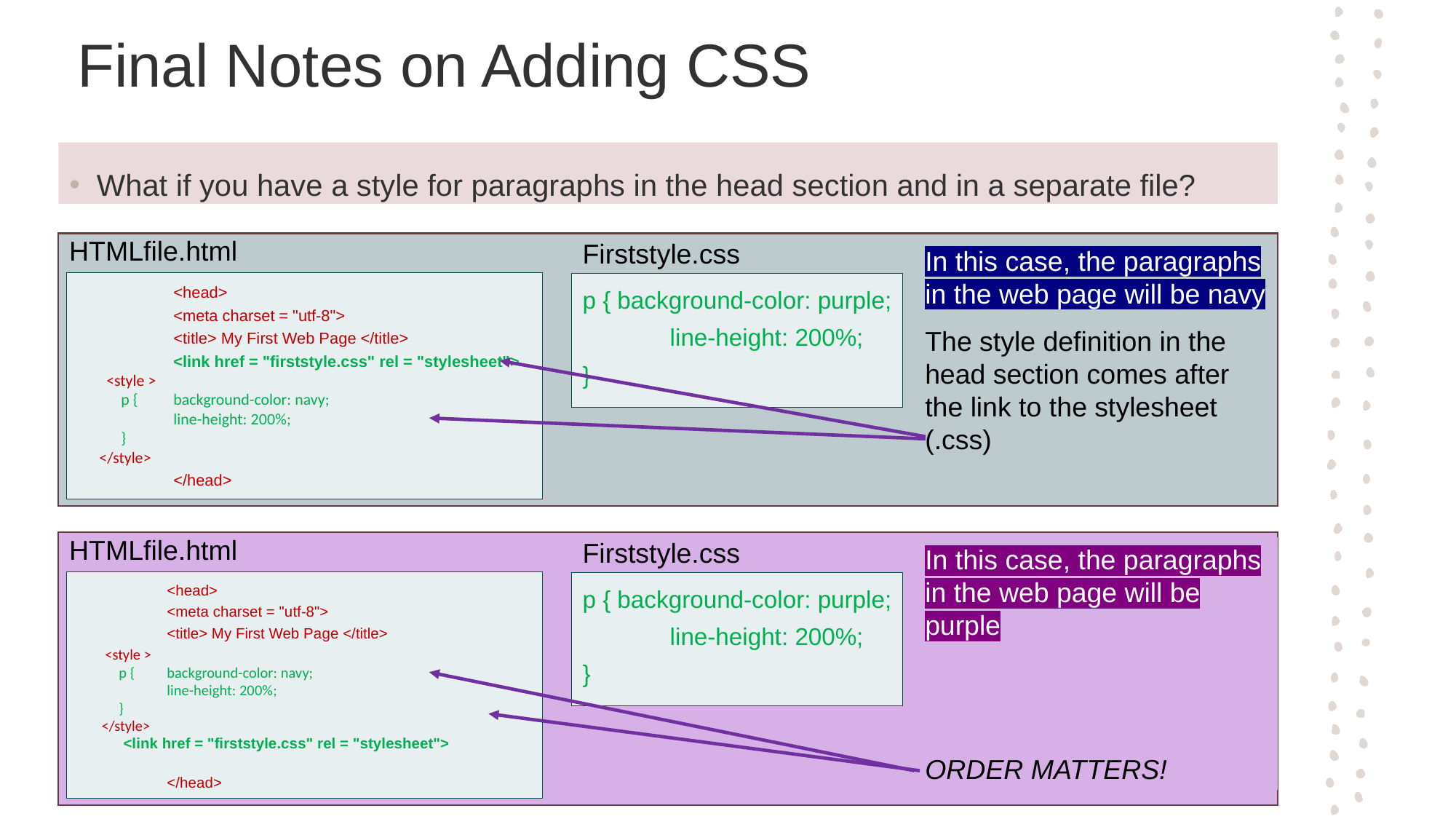

# Final Notes on Adding CSS
What if you have a style for paragraphs in the head section and in a separate file?
HTMLfile.html
Firststyle.css

In this case, the paragraphs in the web page will be navy
The style definition in the head section comes after the link to the stylesheet (.css)
	<head>
		<meta charset = "utf-8">
		<title> My First Web Page </title>
		<link href = "firststyle.css" rel = "stylesheet">
        <style >
            p { 	background-color: navy;
		line-height: 200%;
            }
      </style>
	</head>
p { background-color: purple;
	line-height: 200%;
}

HTMLfile.html
Firststyle.css

In this case, the paragraphs in the web page will be purple

ORDER MATTERS!
	<head>
		<meta charset = "utf-8">
		<title> My First Web Page </title>
        <style >
            p { 	background-color: navy;
		line-height: 200%;
            }
       </style>
           <link href = "firststyle.css" rel = "stylesheet">

	</head>
p { background-color: purple;
	line-height: 200%;
}